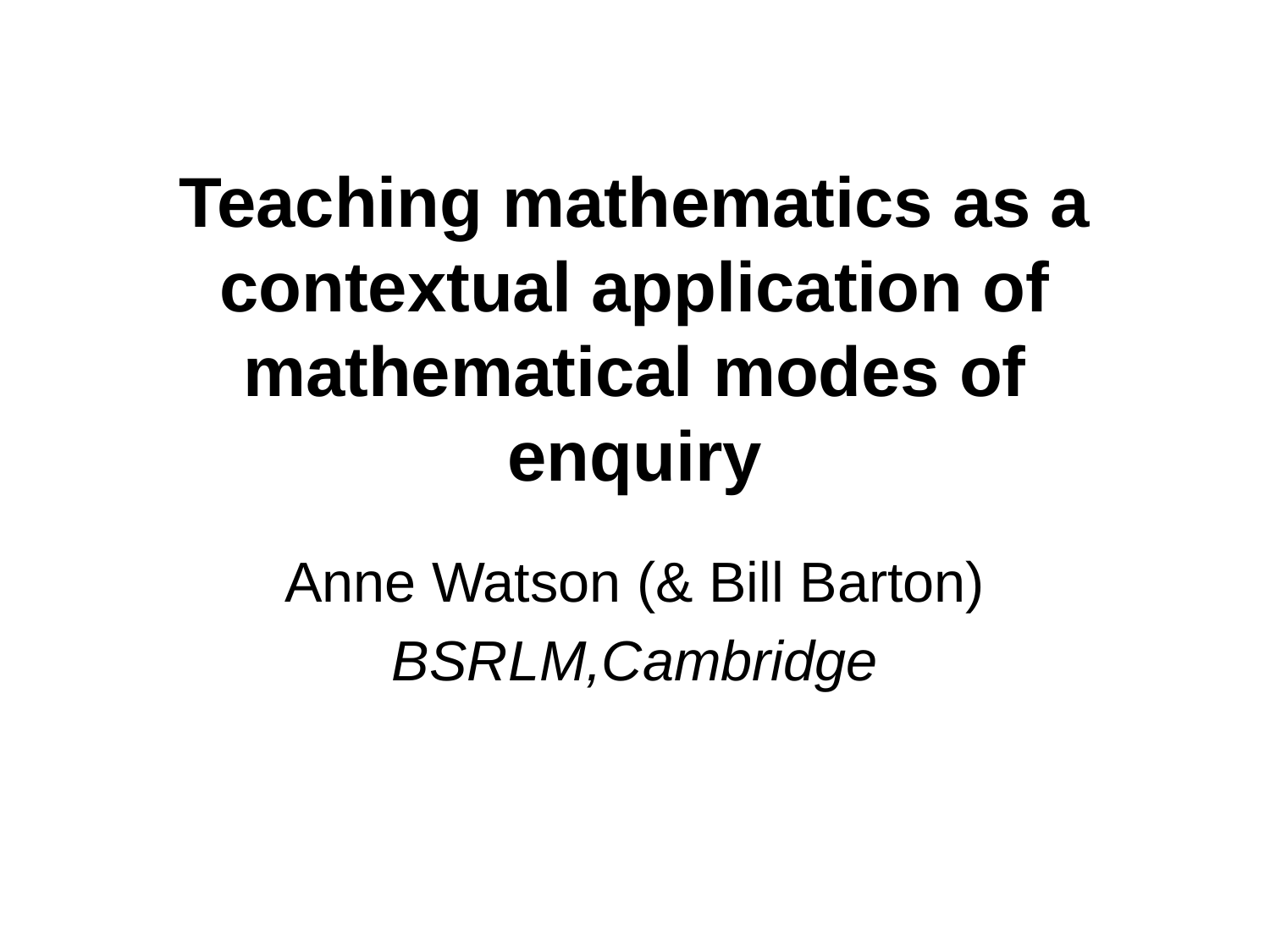

# Teaching mathematics as a contextual application of mathematical modes of enquiry
Anne Watson (& Bill Barton)
BSRLM,Cambridge